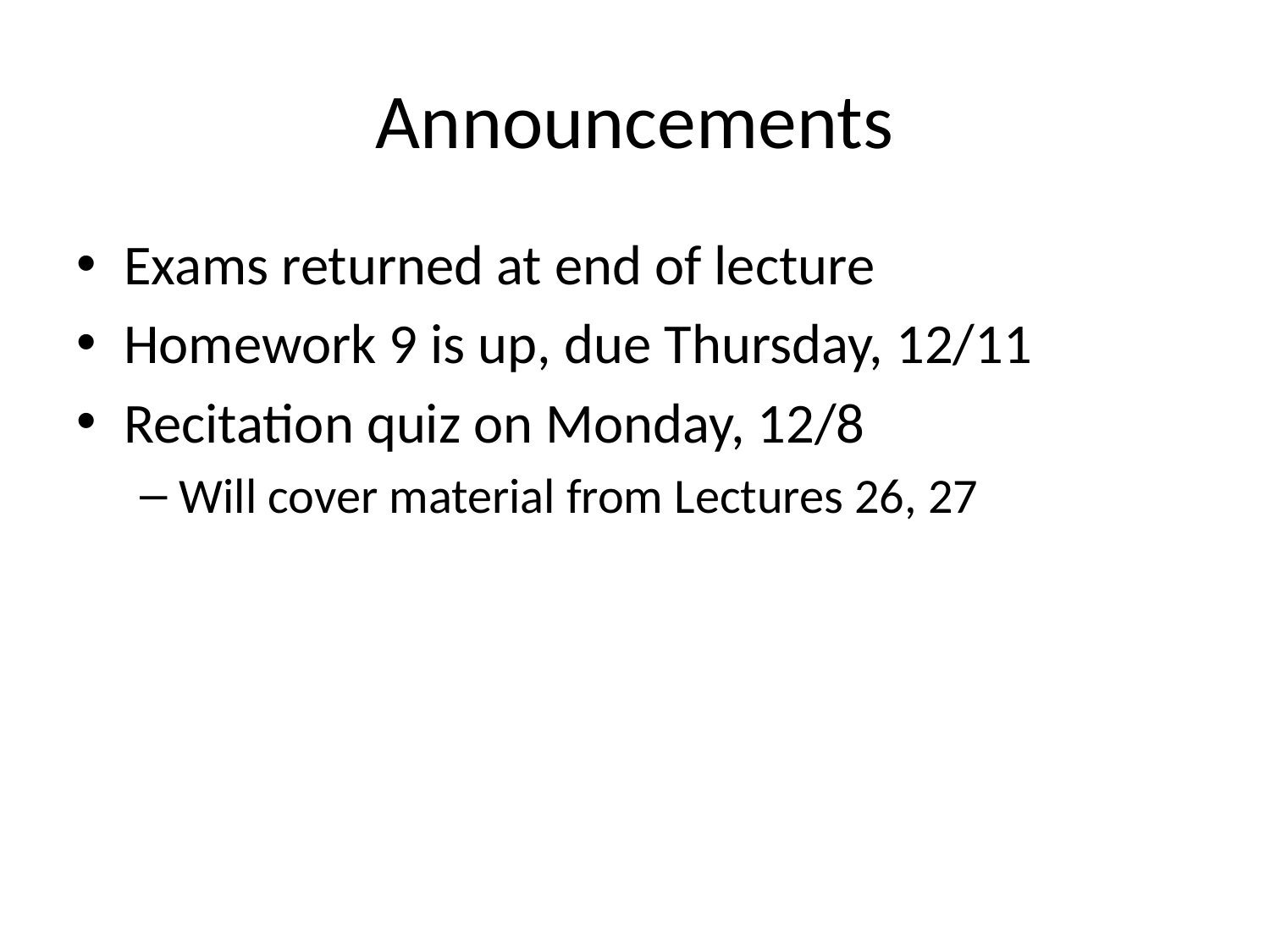

# Announcements
Exams returned at end of lecture
Homework 9 is up, due Thursday, 12/11
Recitation quiz on Monday, 12/8
Will cover material from Lectures 26, 27